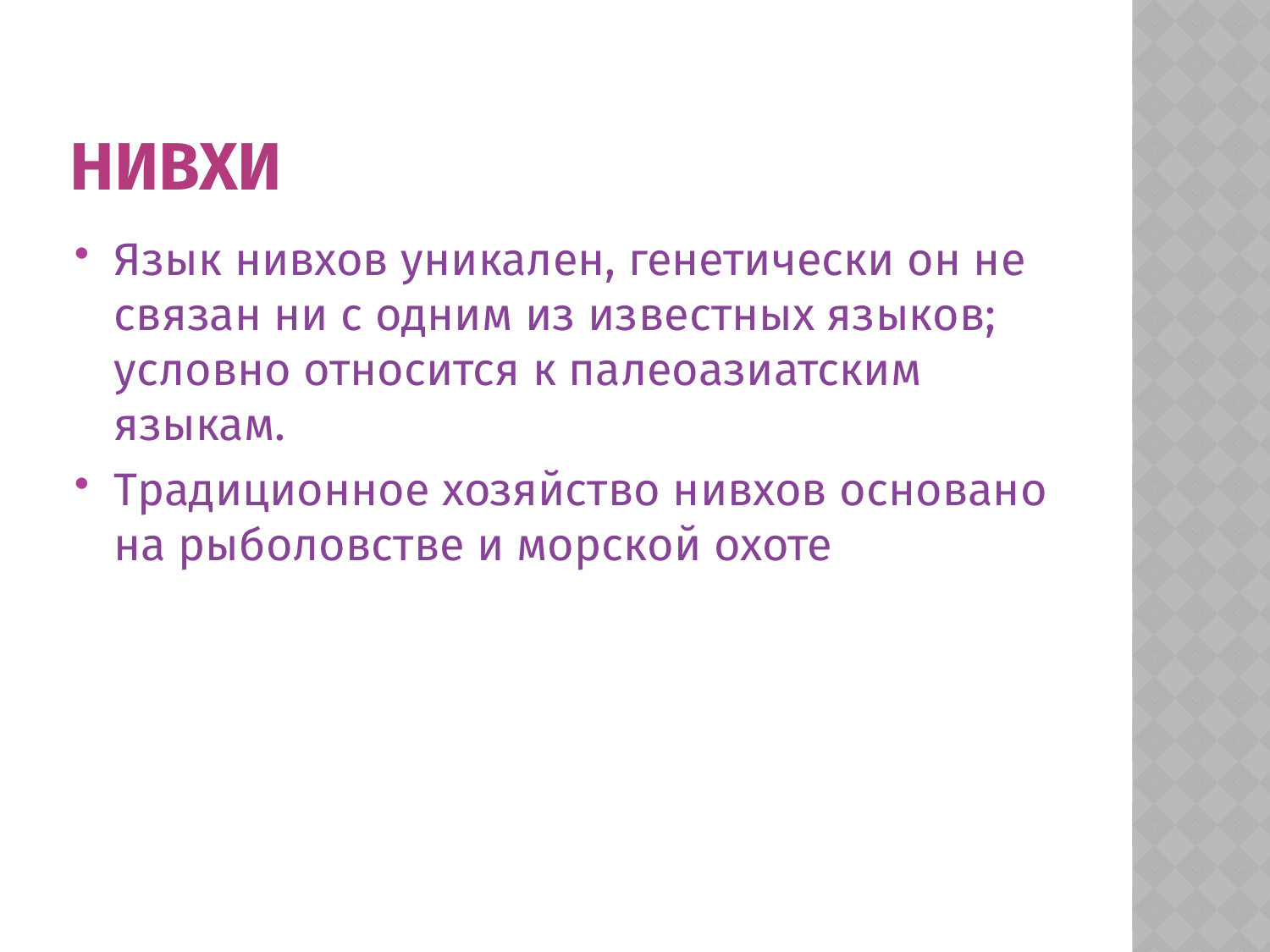

# нивхи
Язык нивхов уникален, генетически он не связан ни с одним из известных языков; условно относится к палеоазиатским языкам.
Традиционное хозяйство нивхов основано на рыболовстве и морской охоте